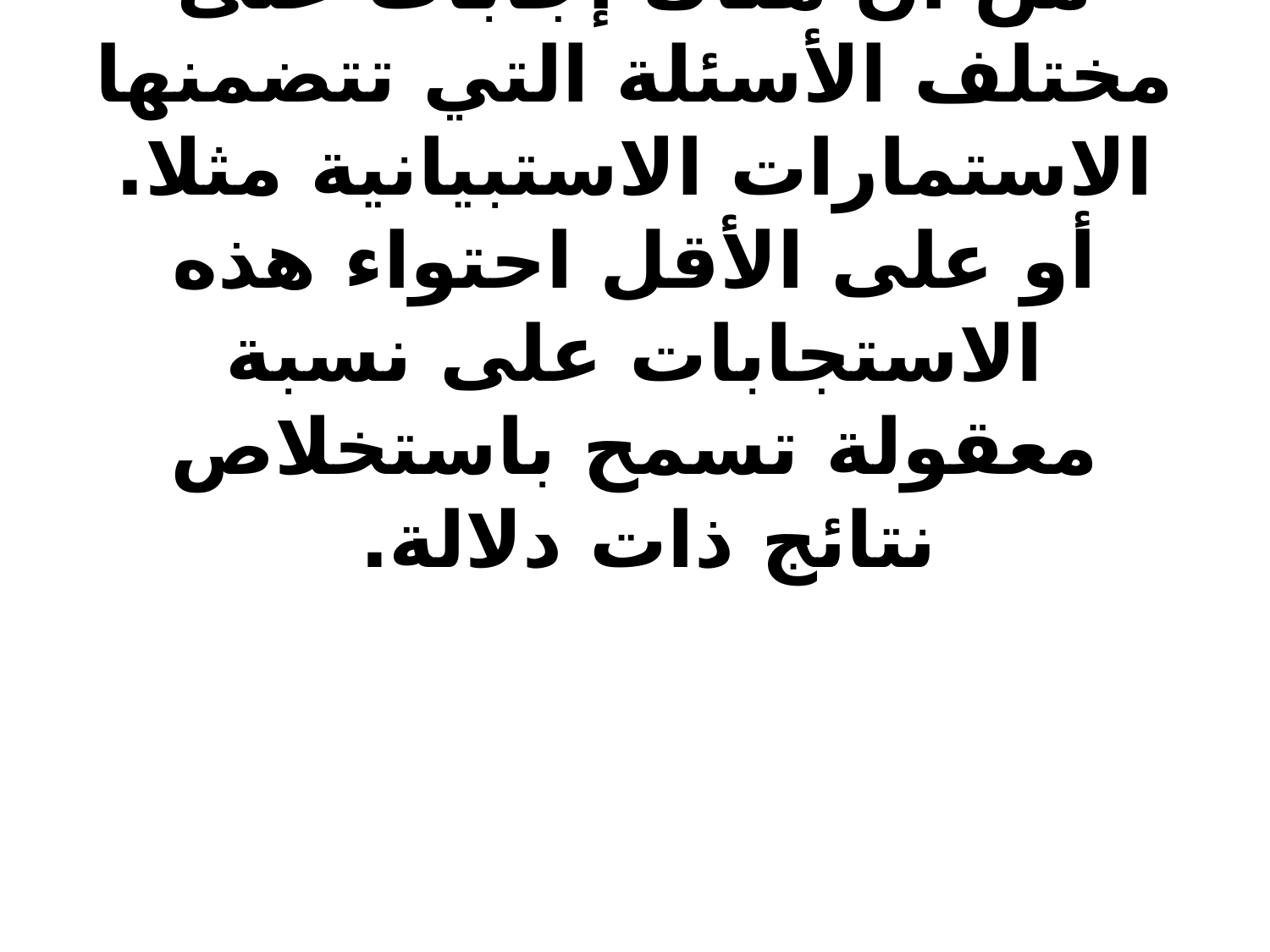

# ينبغي مراجعة البيانات التي تم تجميعها، وذلك قبل البدء في عملية التصنيف، للتأكد من أن هناك إجابات على مختلف الأسئلة التي تتضمنها الاستمارات الاستبيانية مثلا. أو على الأقل احتواء هذه الاستجابات على نسبة معقولة تسمح باستخلاص نتائج ذات دلالة.